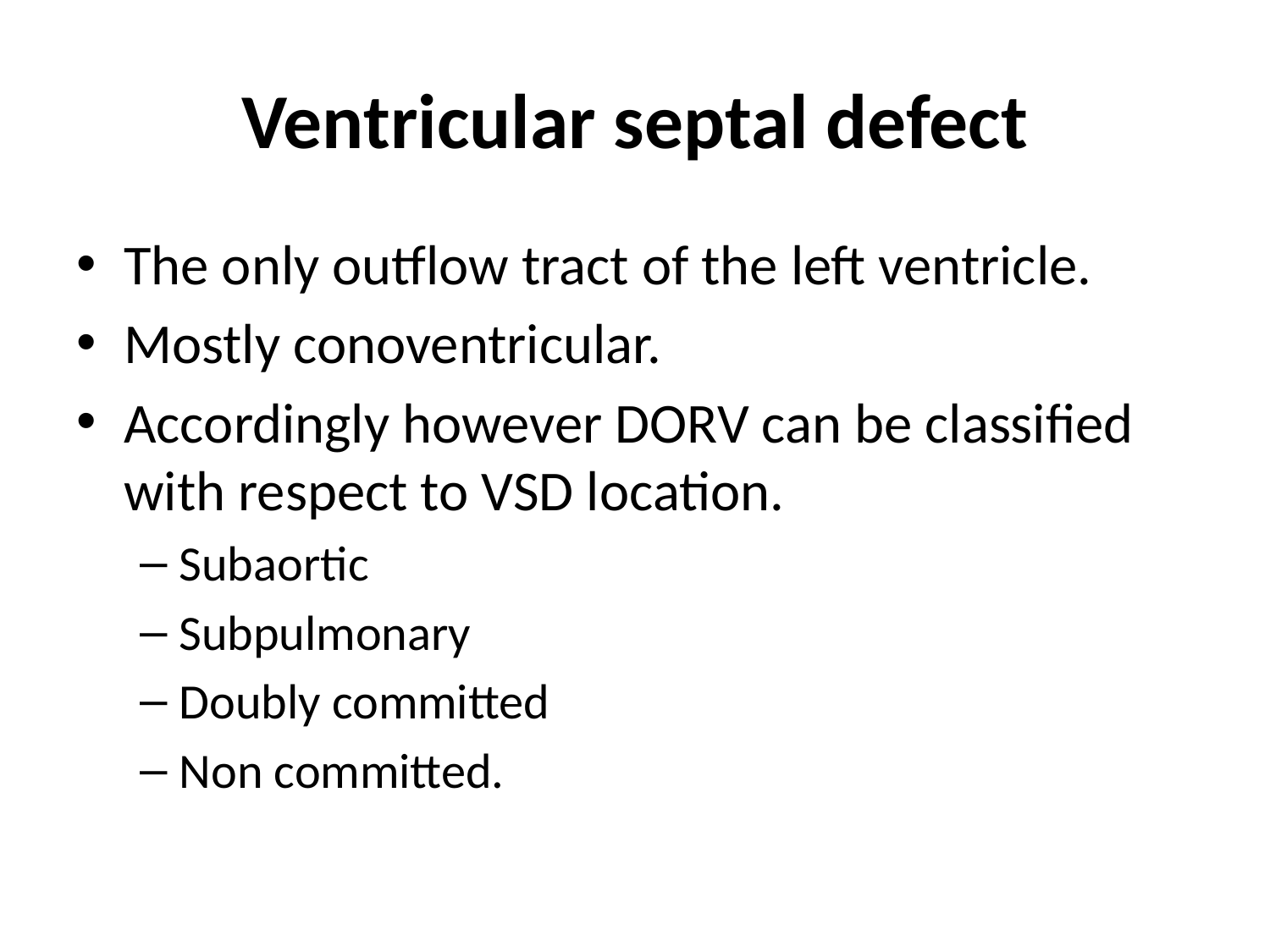

# Ventricular septal defect
The only outflow tract of the left ventricle.
Mostly conoventricular.
Accordingly however DORV can be classified with respect to VSD location.
Subaortic
Subpulmonary
Doubly committed
Non committed.